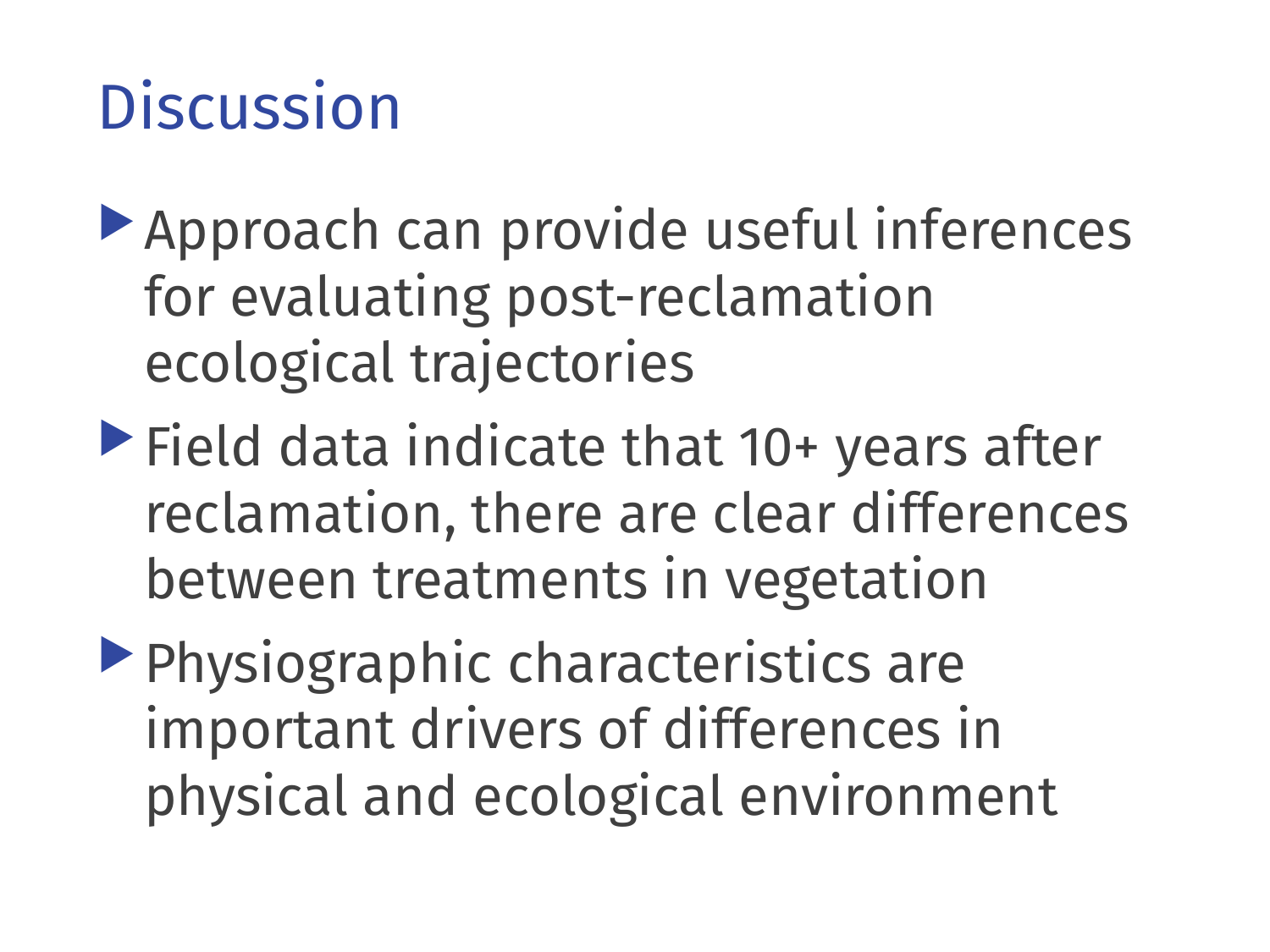

# Discussion
Approach can provide useful inferences for evaluating post-reclamation ecological trajectories
Field data indicate that 10+ years after reclamation, there are clear differences between treatments in vegetation
Physiographic characteristics are important drivers of differences in physical and ecological environment